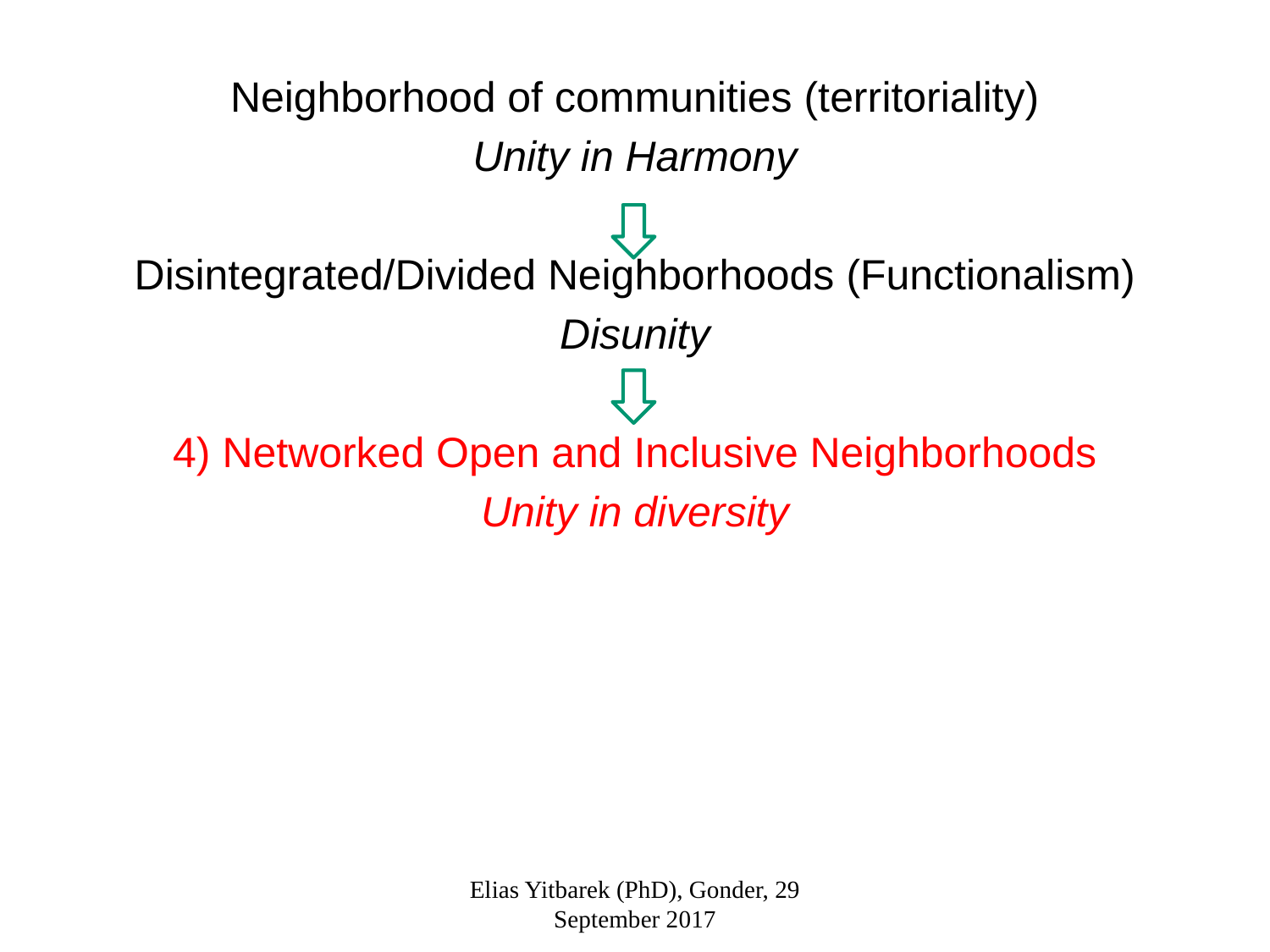

Neighborhood of communities (territoriality)
Unity in Harmony

Disintegrated/Divided Neighborhoods (Functionalism)
Disunity

4) Networked Open and Inclusive Neighborhoods
Unity in diversity

Elias Yitbarek (PhD), Gonder, 29 September 2017